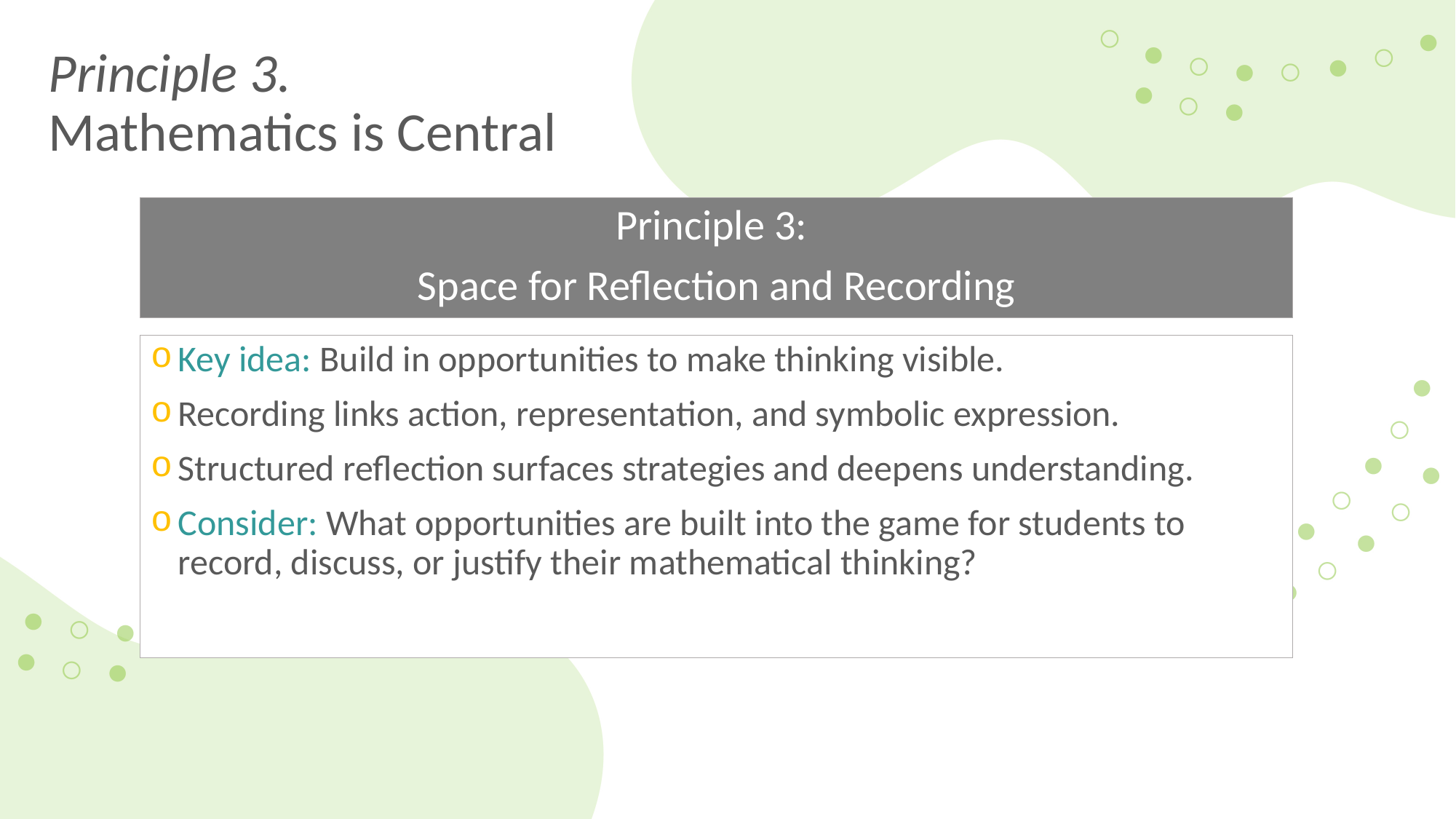

# Principle 3. Mathematics is Central
Principle 3:
Space for Reflection and Recording
Key idea: Build in opportunities to make thinking visible.
Recording links action, representation, and symbolic expression.
Structured reflection surfaces strategies and deepens understanding.
Consider: What opportunities are built into the game for students to record, discuss, or justify their mathematical thinking?